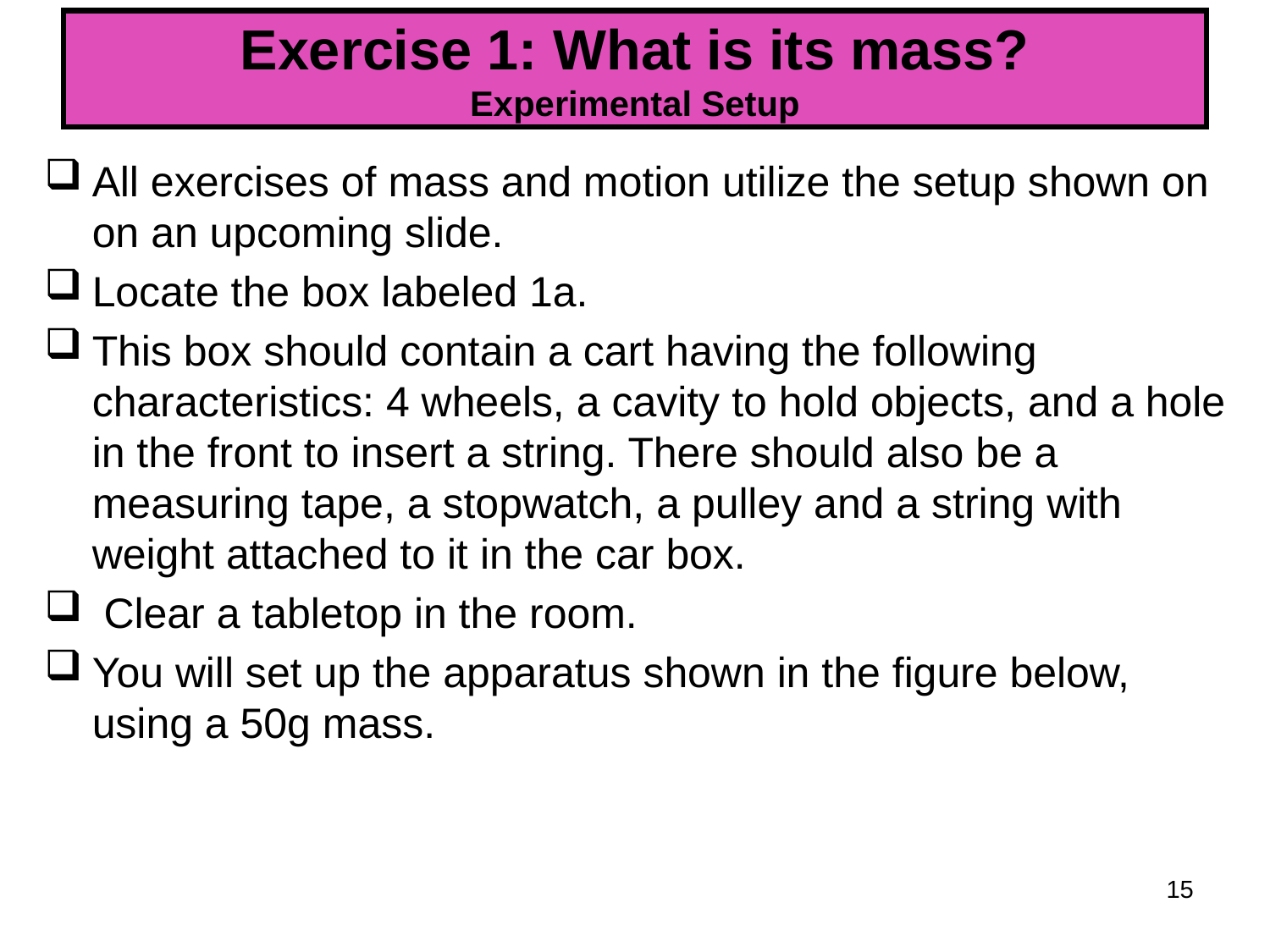

# Exercise 1: What is its mass? Experimental Setup
All exercises of mass and motion utilize the setup shown on on an upcoming slide.
Locate the box labeled 1a.
This box should contain a cart having the following characteristics: 4 wheels, a cavity to hold objects, and a hole in the front to insert a string. There should also be a measuring tape, a stopwatch, a pulley and a string with weight attached to it in the car box.
 Clear a tabletop in the room.
You will set up the apparatus shown in the figure below, using a 50g mass.

15